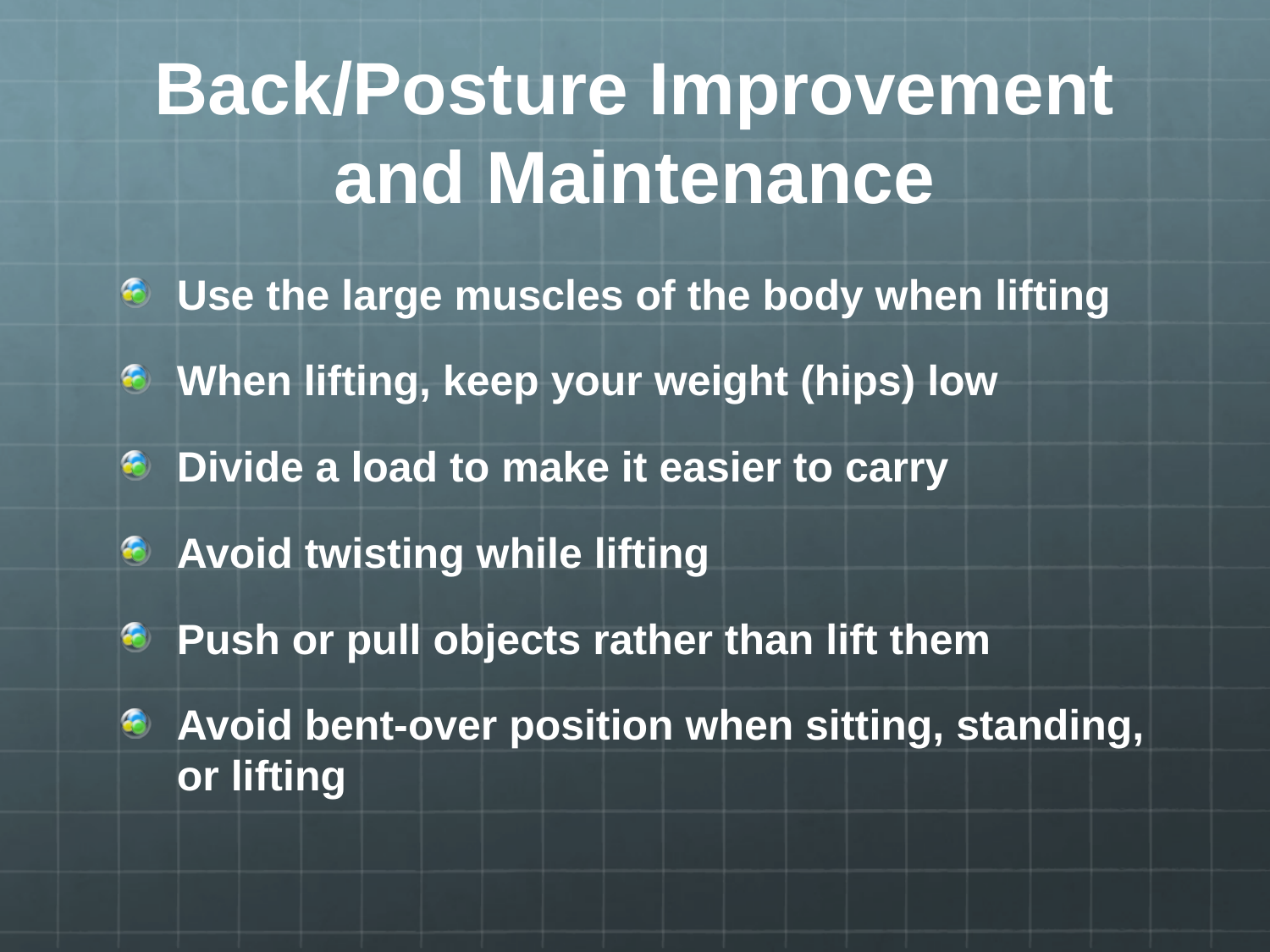

# Back/Posture Improvement and Maintenance
Use the large muscles of the body when lifting
When lifting, keep your weight (hips) low
Divide a load to make it easier to carry
Avoid twisting while lifting
Push or pull objects rather than lift them
Avoid bent-over position when sitting, standing, or lifting